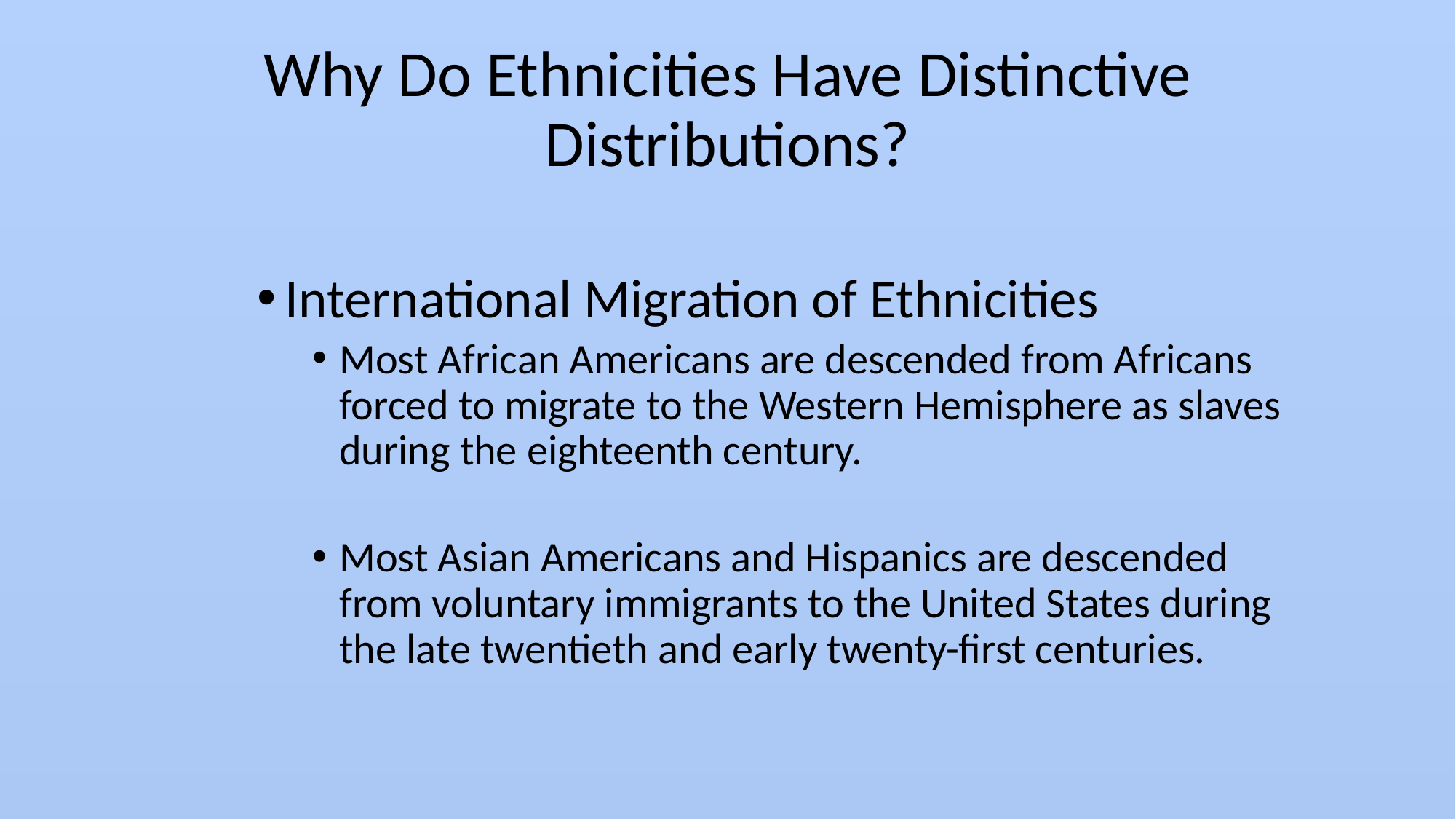

# Why Do Ethnicities Have Distinctive Distributions?
International Migration of Ethnicities
Most African Americans are descended from Africans forced to migrate to the Western Hemisphere as slaves during the eighteenth century.

Most Asian Americans and Hispanics are descended from voluntary immigrants to the United States during the late twentieth and early twenty-first centuries.